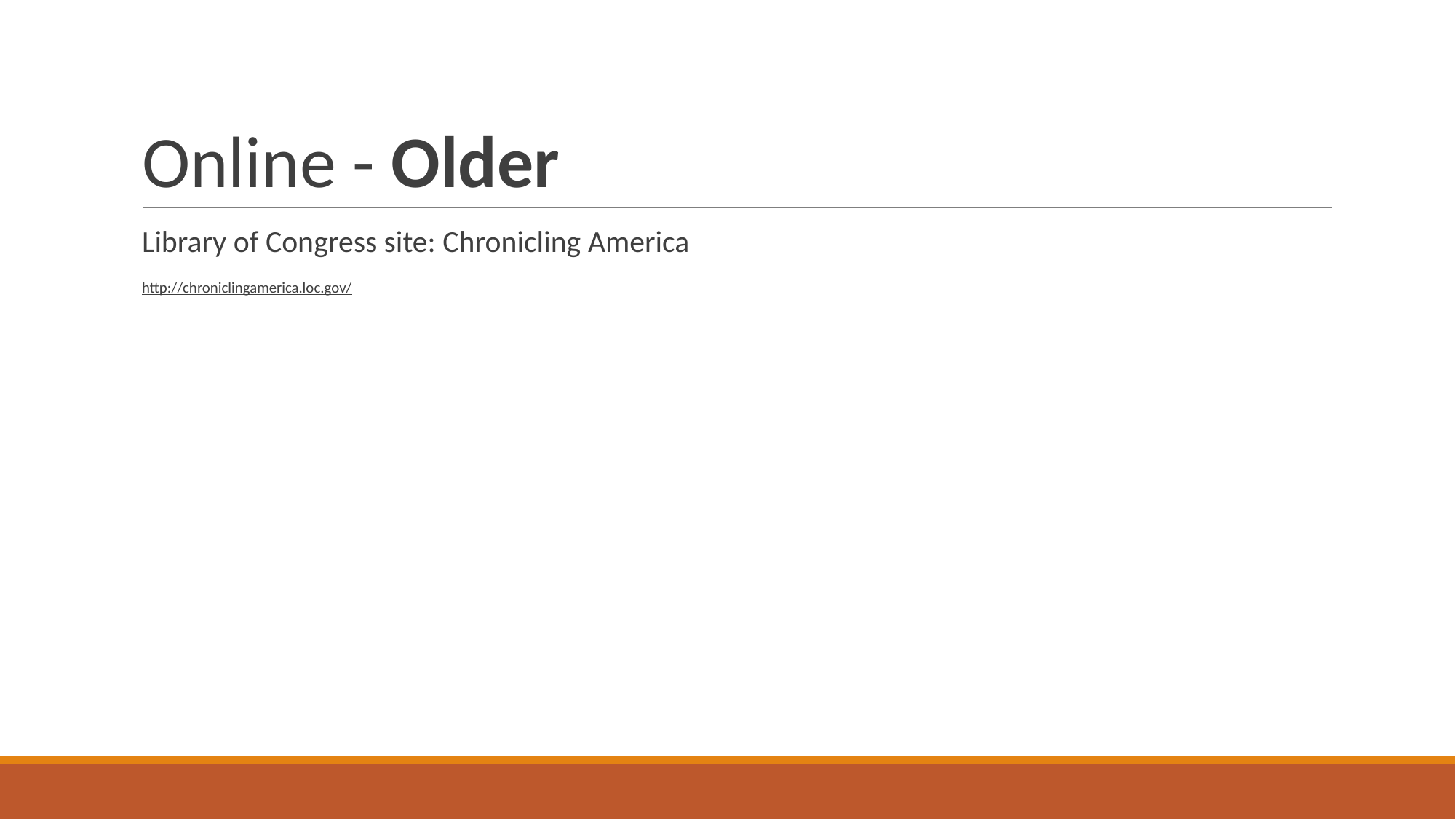

# Online - Older
Library of Congress site: Chronicling America
http://chroniclingamerica.loc.gov/